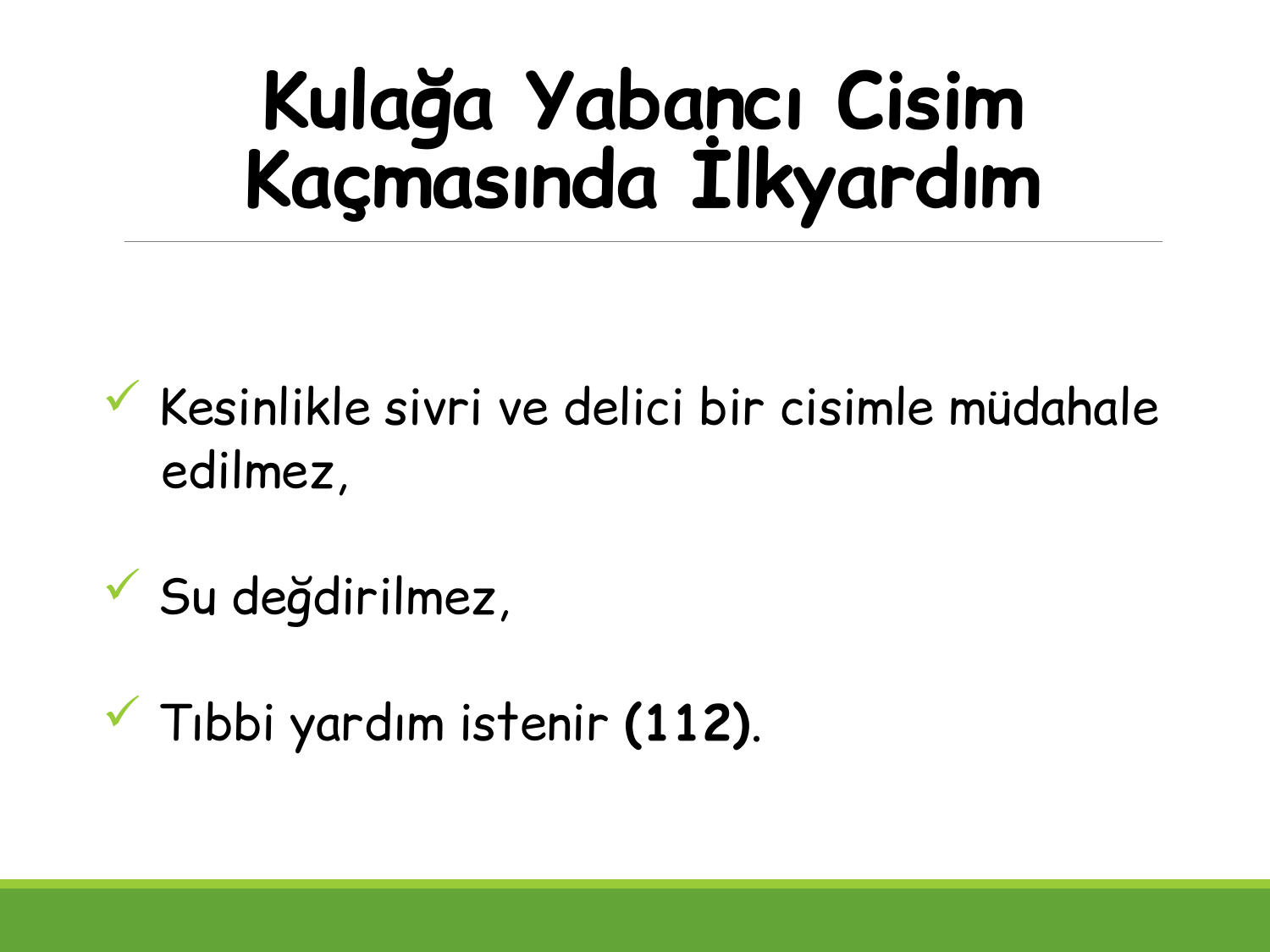

# Kulağa Yabancı Cisim Kaçmasında İlkyardım

 Kesinlikle sivri ve delici bir cisimle müdahale
    edilmez,

 Su değdirilmez,

 Tıbbi yardım istenir (112).